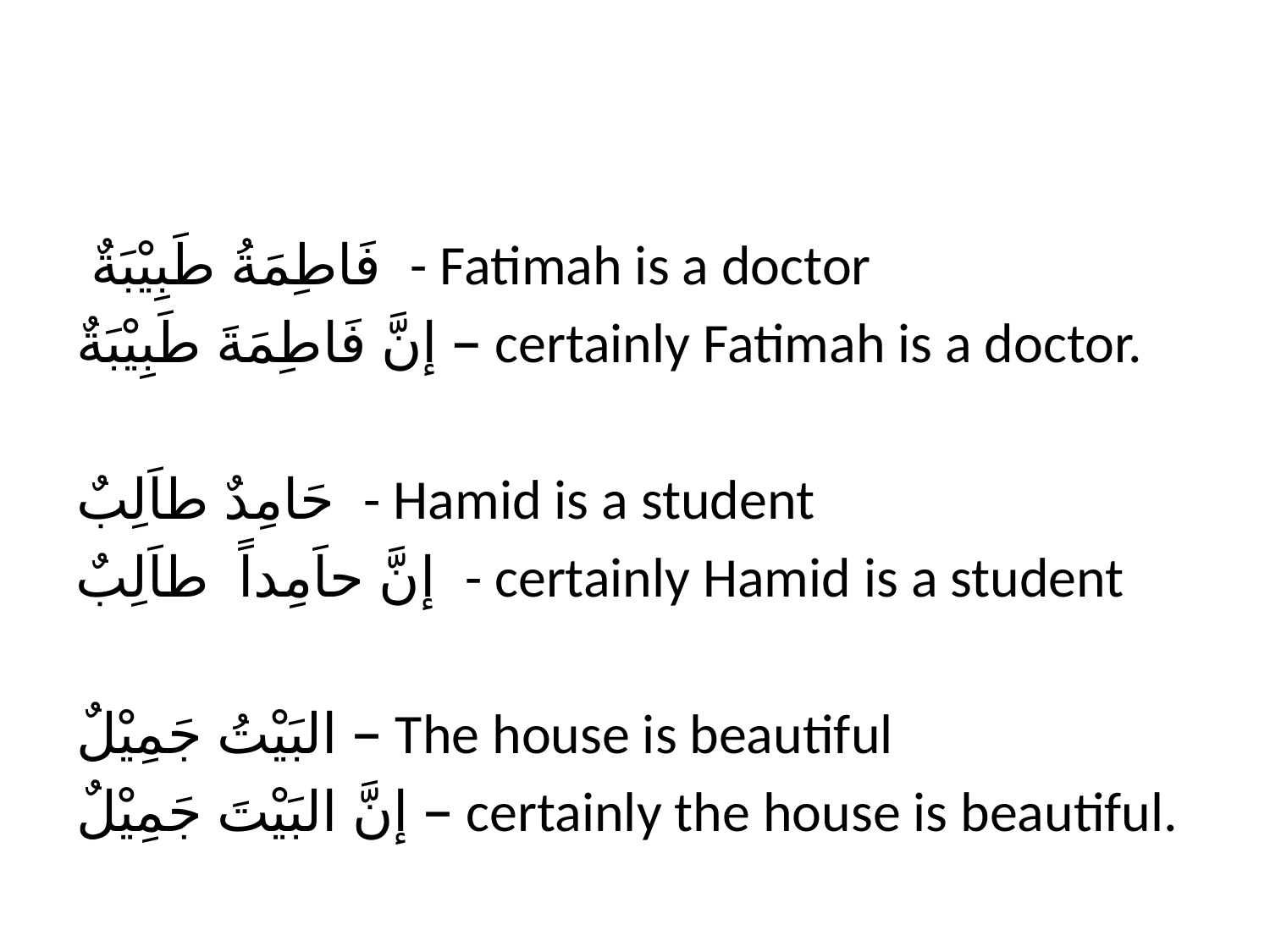

#
 فَاطِمَةُ طَبِيْبَةٌ  - Fatimah is a doctor
إنَّ فَاطِمَةَ طَبِيْبَةٌ – certainly Fatimah is a doctor.

حَامِدٌ طاَلِبٌ  - Hamid is a student
إنَّ حاَمِداً  طاَلِبٌ  - certainly Hamid is a student

البَيْتُ جَمِيْلٌ – The house is beautiful
إنَّ البَيْتَ جَمِيْلٌ – certainly the house is beautiful.